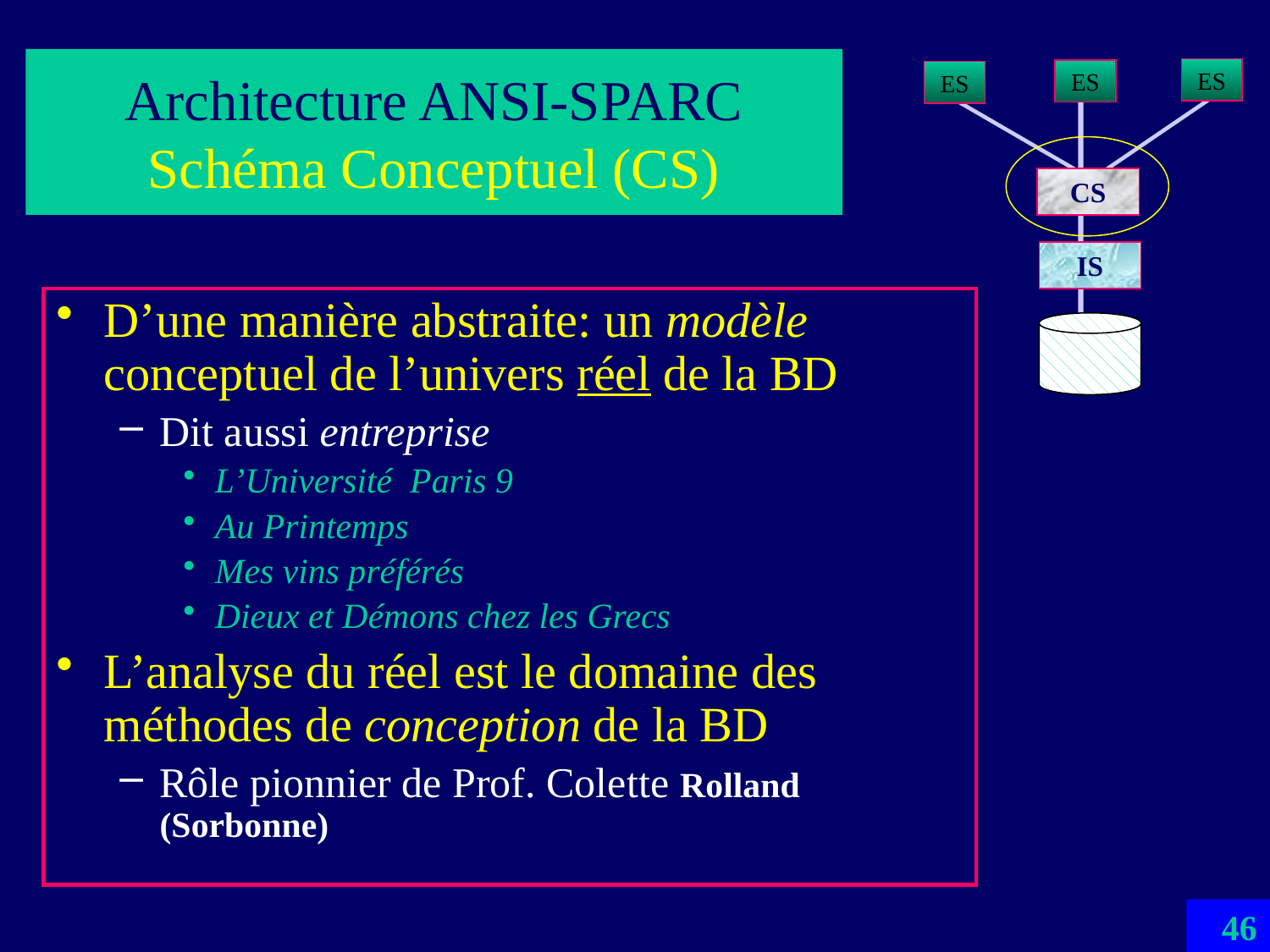

# Architecture ANSI-SPARC Schéma Conceptuel (CS)
ES
ES
ES

CS
IS

D’une manière abstraite: un modèle conceptuel de l’univers réel de la BD
Dit aussi entreprise
L’Université  Paris 9
Au Printemps
Mes vins préférés
Dieux et Démons chez les Grecs
L’analyse du réel est le domaine des méthodes de conception de la BD
Rôle pionnier de Prof. Colette Rolland (Sorbonne)
46